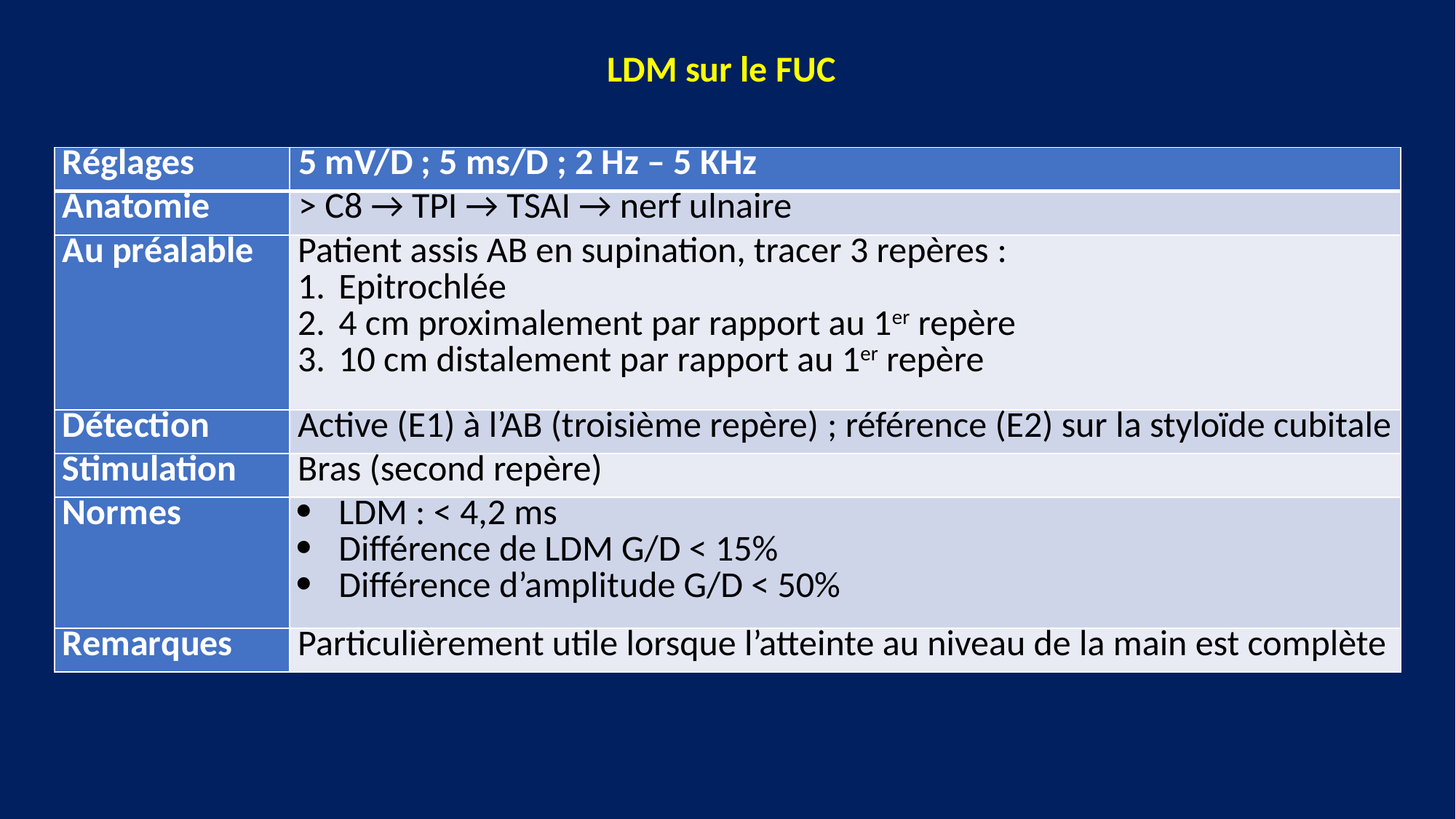

LDM sur le FUC
| Réglages | 5 mV/D ; 5 ms/D ; 2 Hz – 5 KHz |
| --- | --- |
| Anatomie | > C8 → TPI → TSAI → nerf ulnaire |
| Au préalable | Patient assis AB en supination, tracer 3 repères : Epitrochlée 4 cm proximalement par rapport au 1er repère 10 cm distalement par rapport au 1er repère |
| Détection | Active (E1) à l’AB (troisième repère) ; référence (E2) sur la styloïde cubitale |
| Stimulation | Bras (second repère) |
| Normes | LDM : < 4,2 ms Différence de LDM G/D < 15% Différence d’amplitude G/D < 50% |
| Remarques | Particulièrement utile lorsque l’atteinte au niveau de la main est complète |